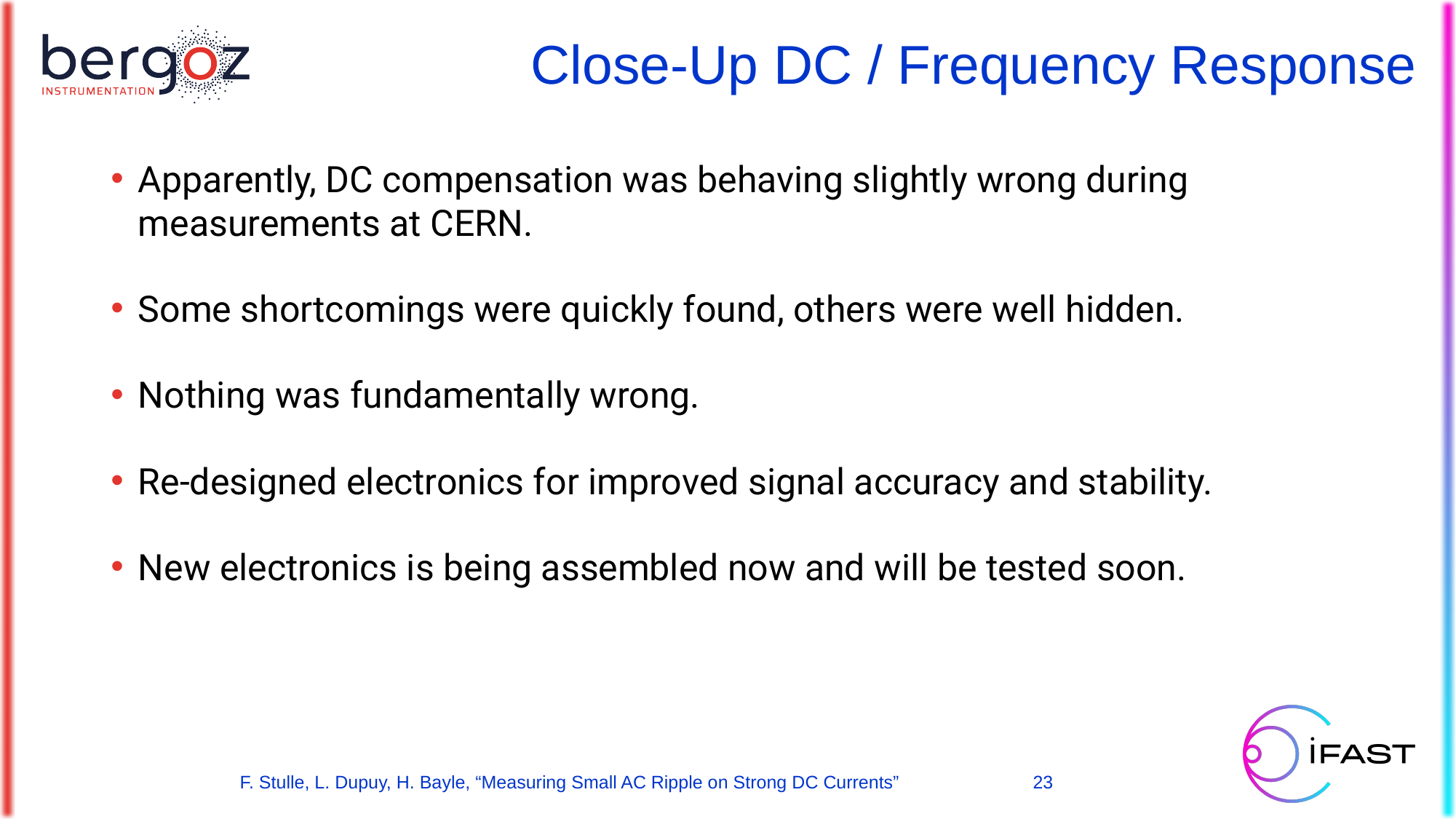

# Close-Up DC / Frequency Response
Apparently, DC compensation was behaving slightly wrong during measurements at CERN.
Some shortcomings were quickly found, others were well hidden.
Nothing was fundamentally wrong.
Re-designed electronics for improved signal accuracy and stability.
New electronics is being assembled now and will be tested soon.